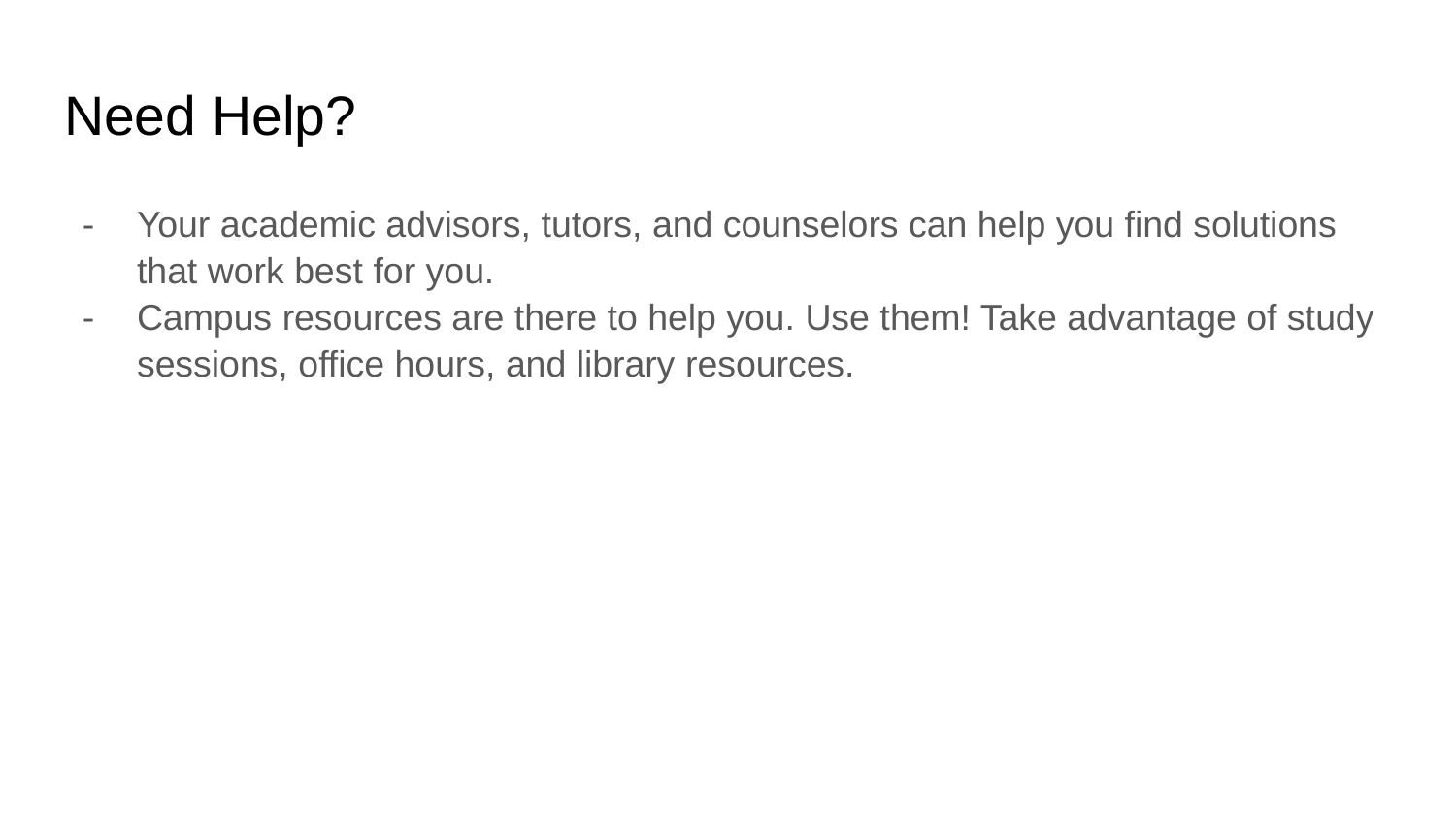

# Need Help?
Your academic advisors, tutors, and counselors can help you find solutions that work best for you.
Campus resources are there to help you. Use them! Take advantage of study sessions, office hours, and library resources.